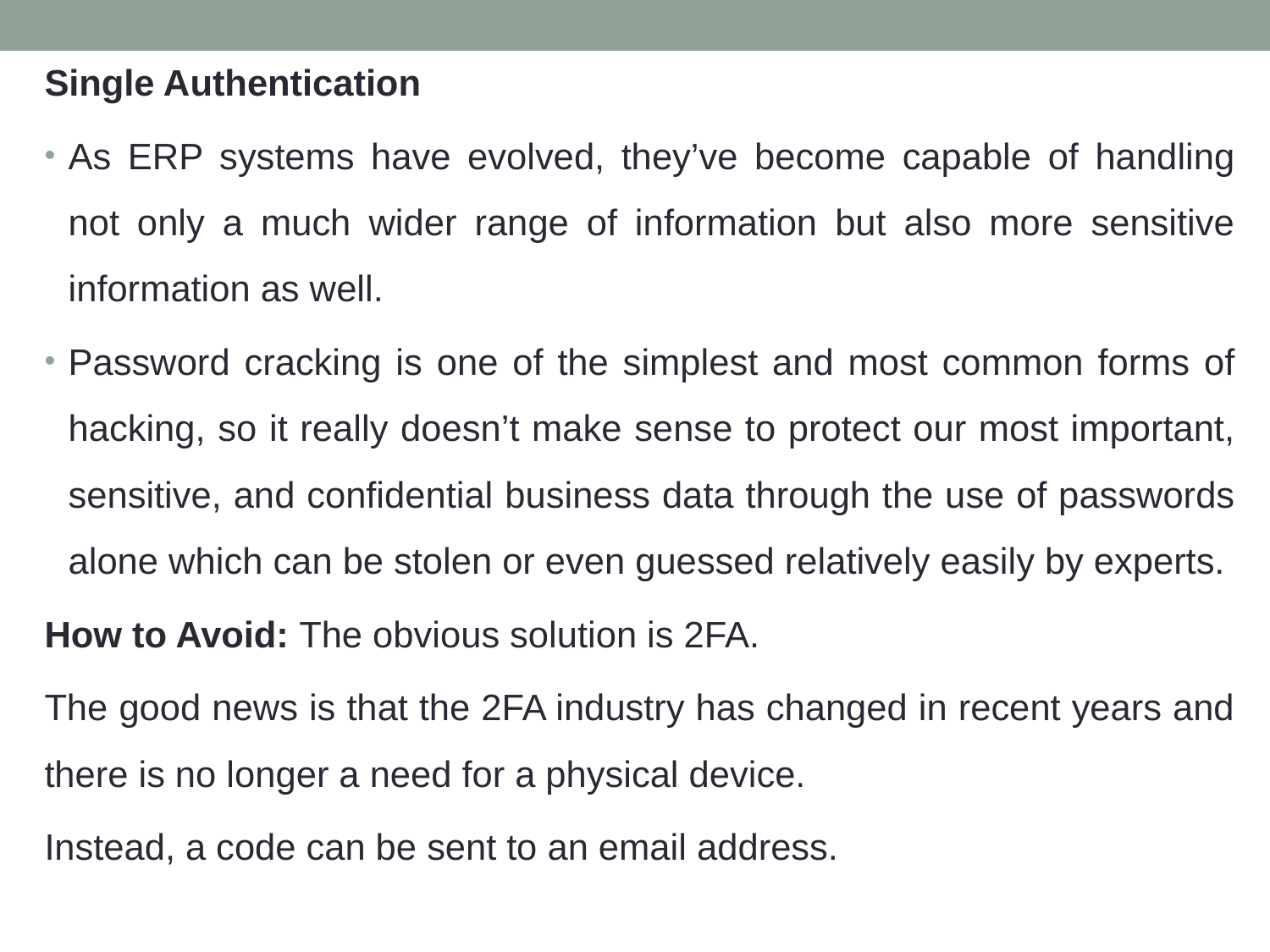

Single Authentication
As ERP systems have evolved, they’ve become capable of handling not only a much wider range of information but also more sensitive information as well.
Password cracking is one of the simplest and most common forms of hacking, so it really doesn’t make sense to protect our most important, sensitive, and confidential business data through the use of passwords alone which can be stolen or even guessed relatively easily by experts.
How to Avoid: The obvious solution is 2FA.
The good news is that the 2FA industry has changed in recent years and there is no longer a need for a physical device.
Instead, a code can be sent to an email address.